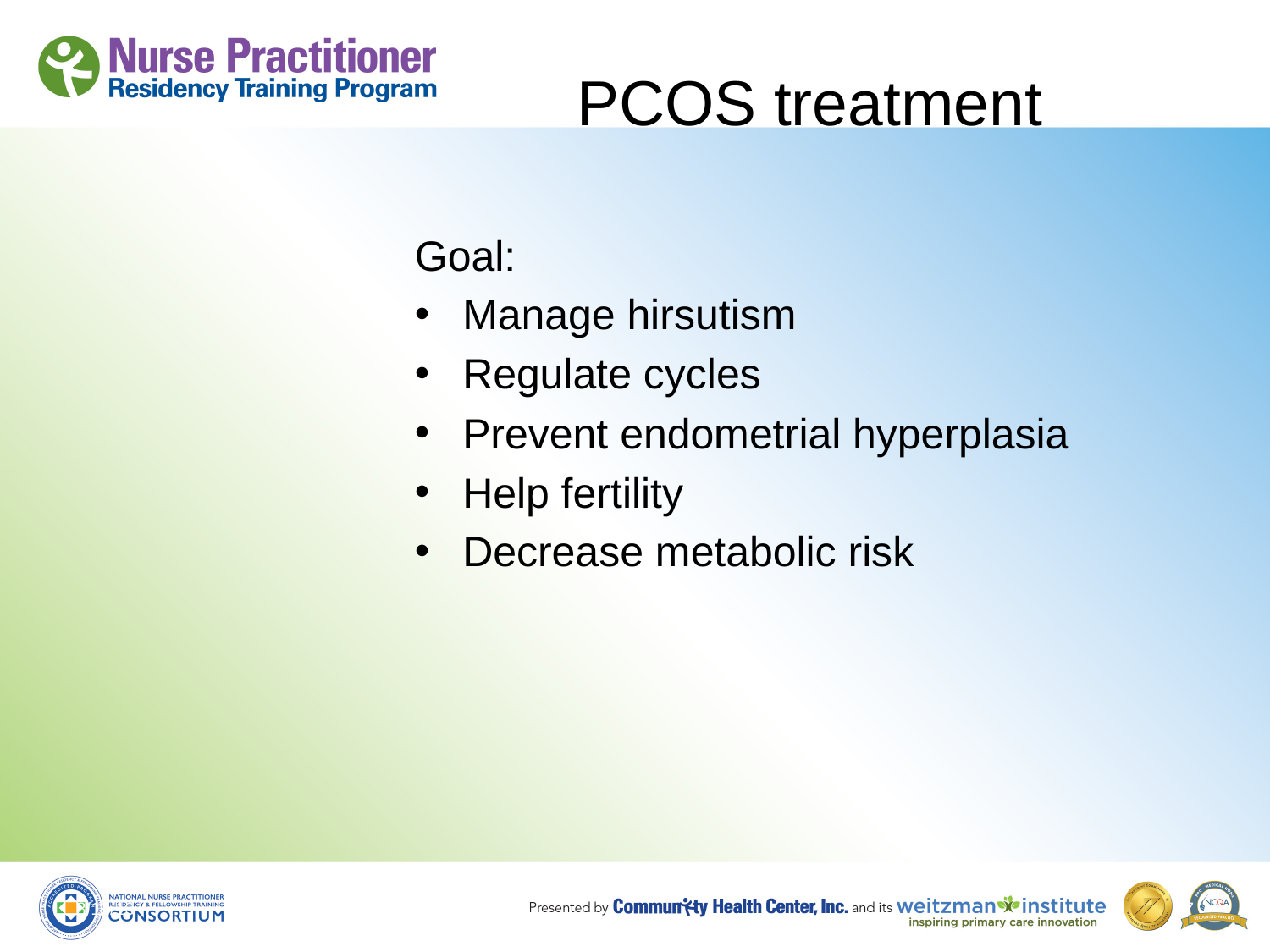

# PCOS treatment
Goal:
Manage hirsutism
Regulate cycles
Prevent endometrial hyperplasia
Help fertility
Decrease metabolic risk
8/19/10
17